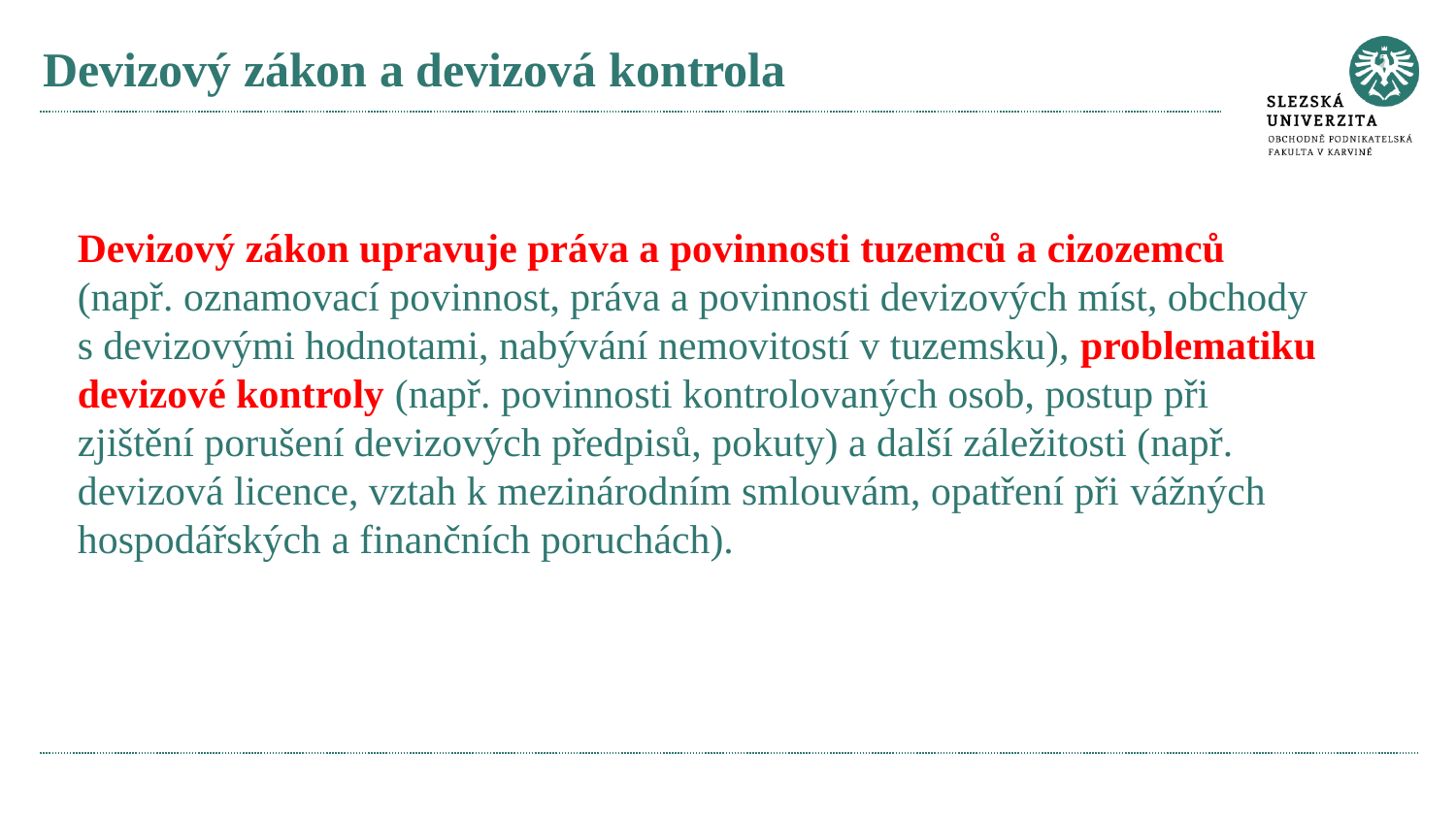

# Devizový zákon a devizová kontrola
Devizový zákon upravuje práva a povinnosti tuzemců a cizozemců (např. oznamovací povinnost, práva a povinnosti devizových míst, obchody s devizovými hodnotami, nabývání nemovitostí v tuzemsku), problematiku devizové kontroly (např. povinnosti kontrolovaných osob, postup při zjištění porušení devizových předpisů, pokuty) a další záležitosti (např. devizová licence, vztah k mezinárodním smlouvám, opatření při vážných hospodářských a finančních poruchách).